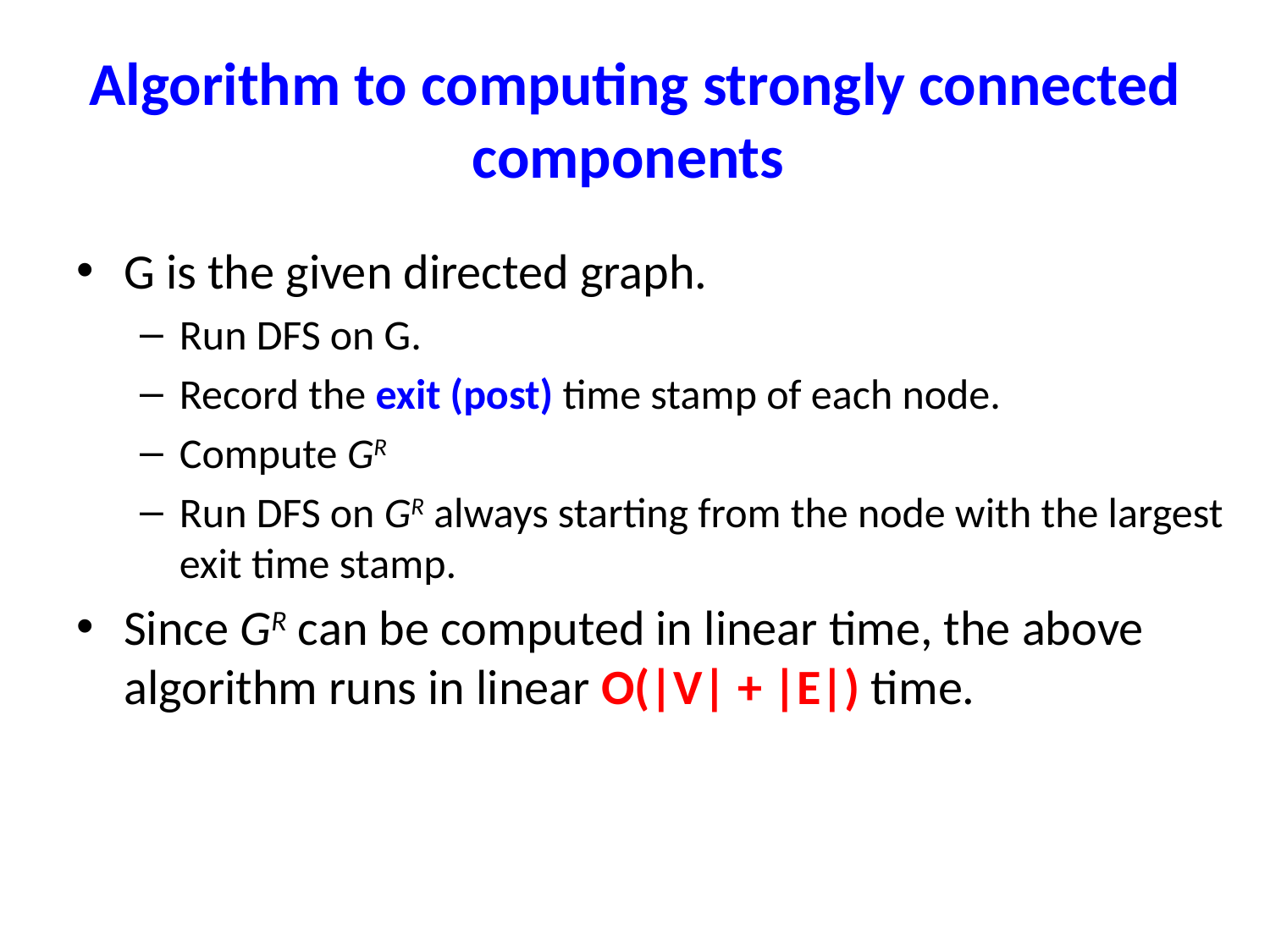

# Algorithm to computing strongly connected components
G is the given directed graph.
Run DFS on G.
Record the exit (post) time stamp of each node.
Compute GR
Run DFS on GR always starting from the node with the largest exit time stamp.
Since GR can be computed in linear time, the above algorithm runs in linear O(|V| + |E|) time.